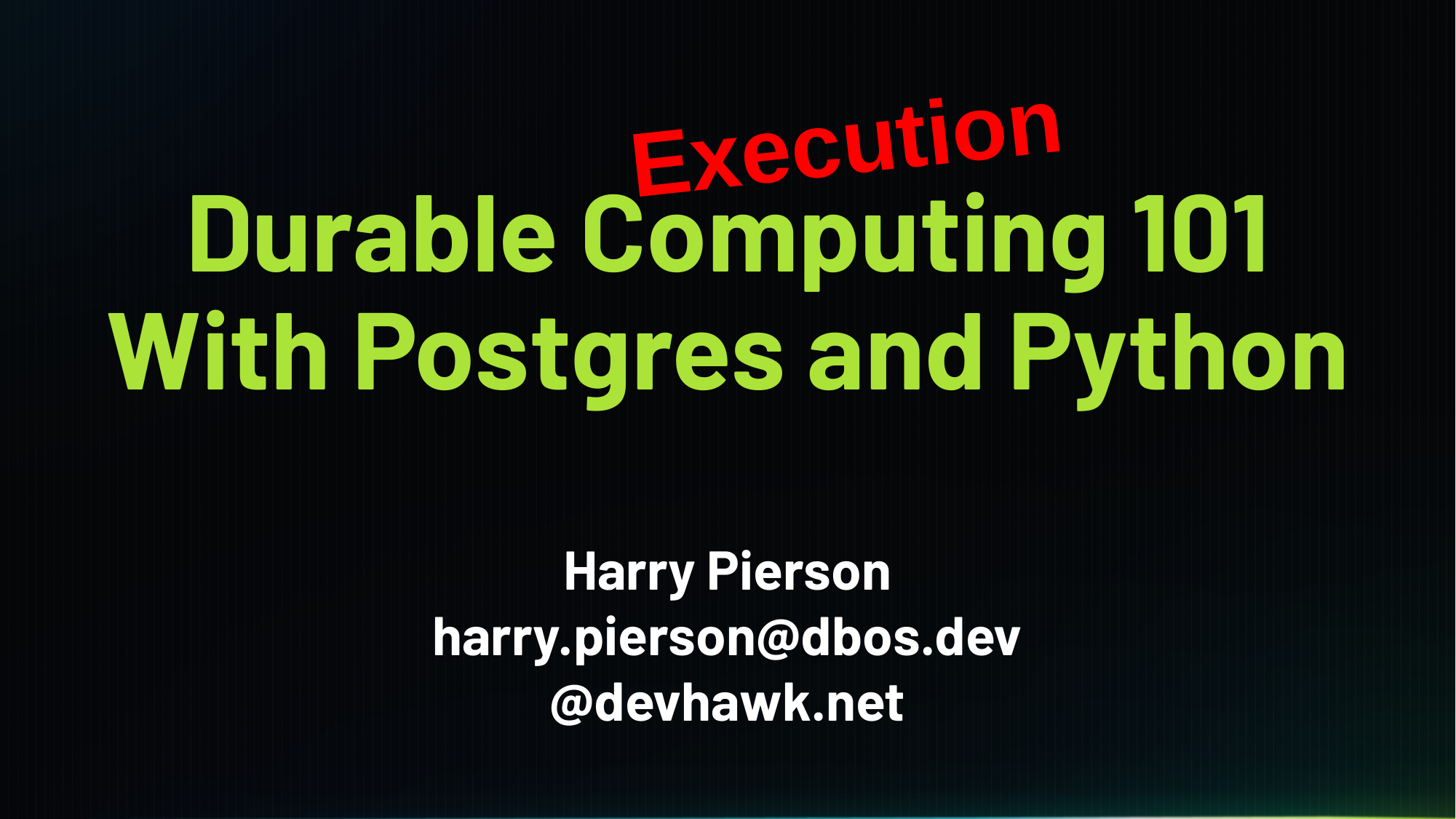

Execution
# Durable Computing 101 With Postgres and Python
Harry Pierson
harry.pierson@dbos.dev
@devhawk.net